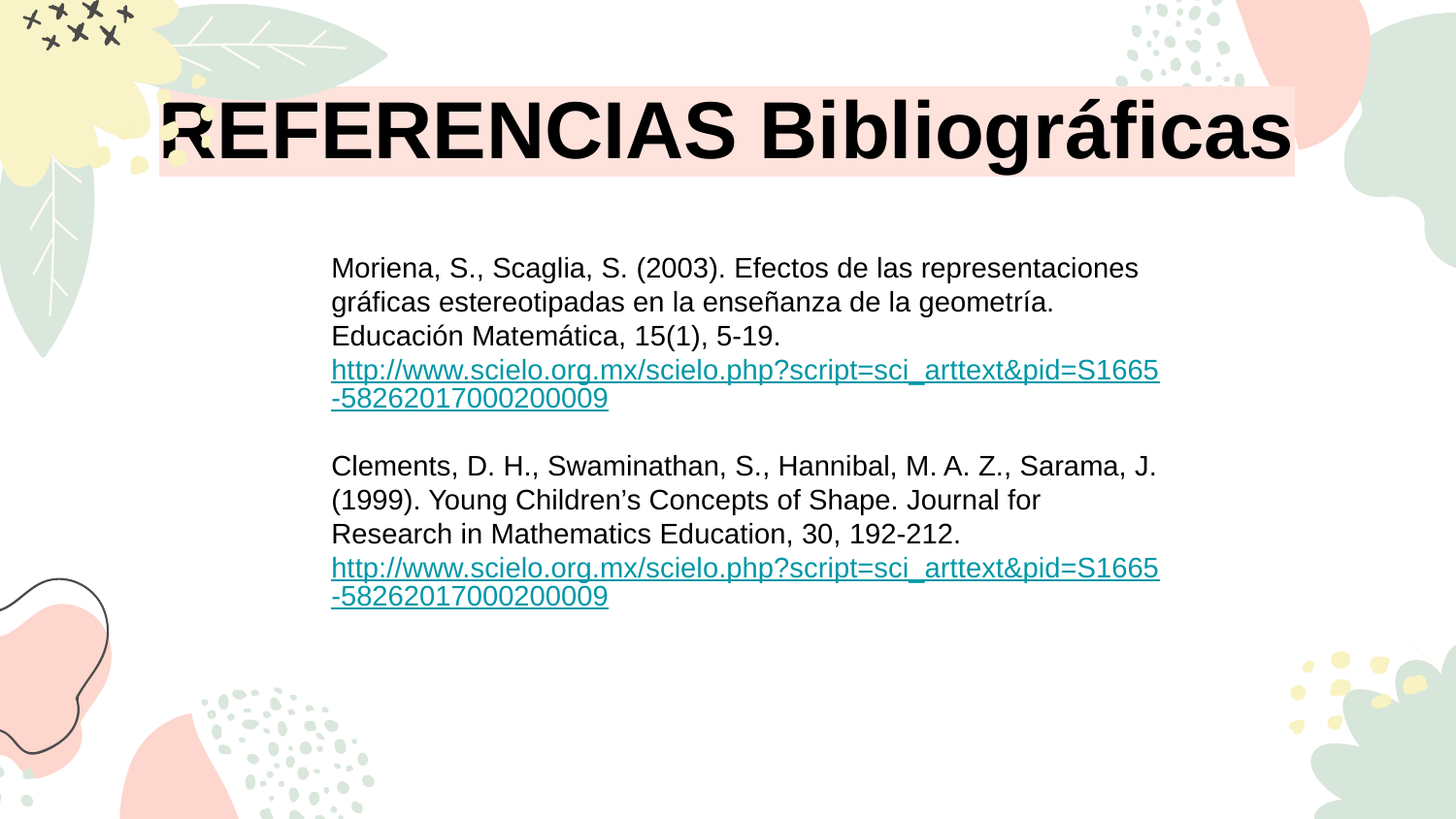

# REFERENCIAS Bibliográficas
Moriena, S., Scaglia, S. (2003). Efectos de las representaciones gráficas estereotipadas en la enseñanza de la geometría. Educación Matemática, 15(1), 5-19. http://www.scielo.org.mx/scielo.php?script=sci_arttext&pid=S1665-58262017000200009

Clements, D. H., Swaminathan, S., Hannibal, M. A. Z., Sarama, J. (1999). Young Children’s Concepts of Shape. Journal for Research in Mathematics Education, 30, 192-212. http://www.scielo.org.mx/scielo.php?script=sci_arttext&pid=S1665-58262017000200009